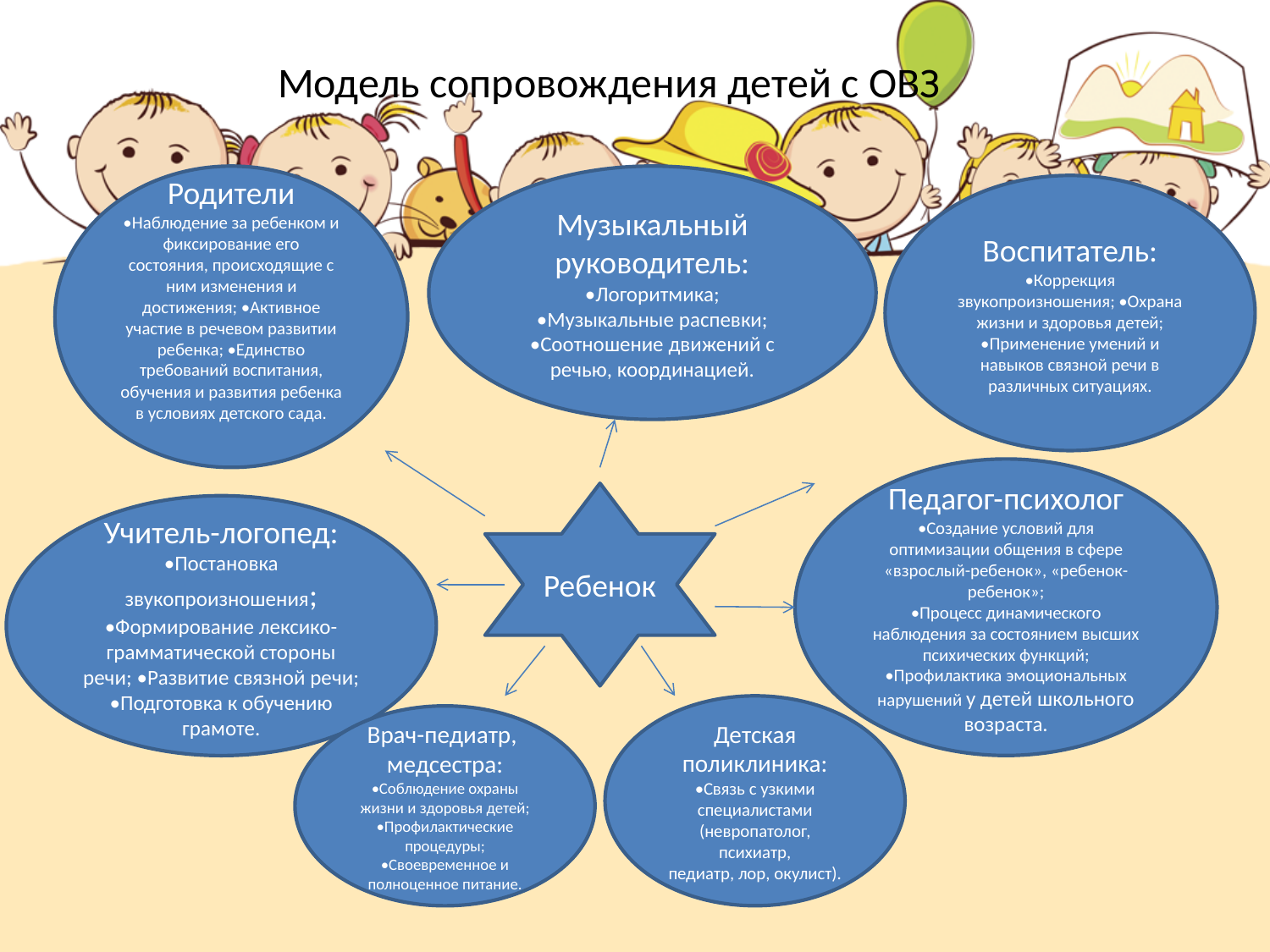

Модель сопровождения детей с ОВЗ
Родители
•Наблюдение за ребенком и фиксирование его
состояния, происходящие с ним изменения и достижения; •Активное участие в речевом развитии ребенка; •Единство требований воспитания, обучения и развития ребенка в условиях детского сада.

Музыкальный руководитель:
•Логоритмика;
•Музыкальные распевки;
•Соотношение движений с речью, координацией.
Воспитатель:
•Коррекция звукопроизношения; •Охрана жизни и здоровья детей;
•Применение умений и навыков связной речи в различных ситуациях.
Педагог-психолог
•Создание условий для оптимизации общения в сфере «взрослый-ребенок», «ребенок-ребенок»;
•Процесс динамического наблюдения за состоянием высших психических функций;
•Профилактика эмоциональных нарушений у детей школьного возраста.
Ребенок
Учитель-логопед:
•Постановка звукопроизношения;
•Формирование лексико-грамматической стороны речи; •Развитие связной речи;
•Подготовка к обучению грамоте.
Детская поликлиника:
•Связь с узкими специалистами
(невропатолог, психиатр,
педиатр, лор, окулист).
Врач-педиатр,
медсестра:
•Соблюдение охраны жизни и здоровья детей;
•Профилактические процедуры;
•Своевременное и полноценное питание.